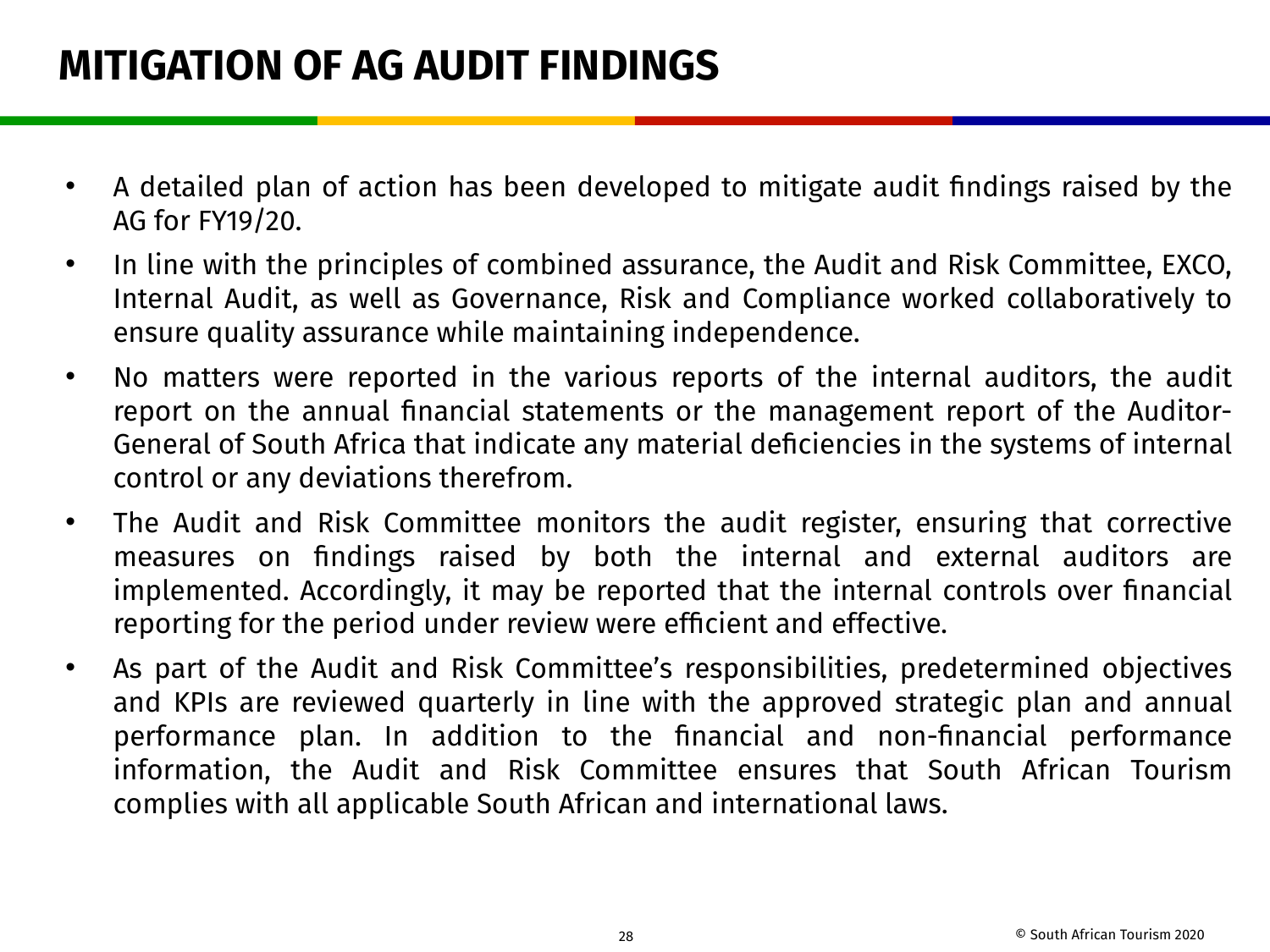

# MITIGATION OF AG AUDIT FINDINGS
A detailed plan of action has been developed to mitigate audit findings raised by the AG for FY19/20.
In line with the principles of combined assurance, the Audit and Risk Committee, EXCO, Internal Audit, as well as Governance, Risk and Compliance worked collaboratively to ensure quality assurance while maintaining independence.
No matters were reported in the various reports of the internal auditors, the audit report on the annual financial statements or the management report of the Auditor-General of South Africa that indicate any material deficiencies in the systems of internal control or any deviations therefrom.
The Audit and Risk Committee monitors the audit register, ensuring that corrective measures on findings raised by both the internal and external auditors are implemented. Accordingly, it may be reported that the internal controls over financial reporting for the period under review were efficient and effective.
As part of the Audit and Risk Committee’s responsibilities, predetermined objectives and KPIs are reviewed quarterly in line with the approved strategic plan and annual performance plan. In addition to the financial and non-financial performance information, the Audit and Risk Committee ensures that South African Tourism complies with all applicable South African and international laws.